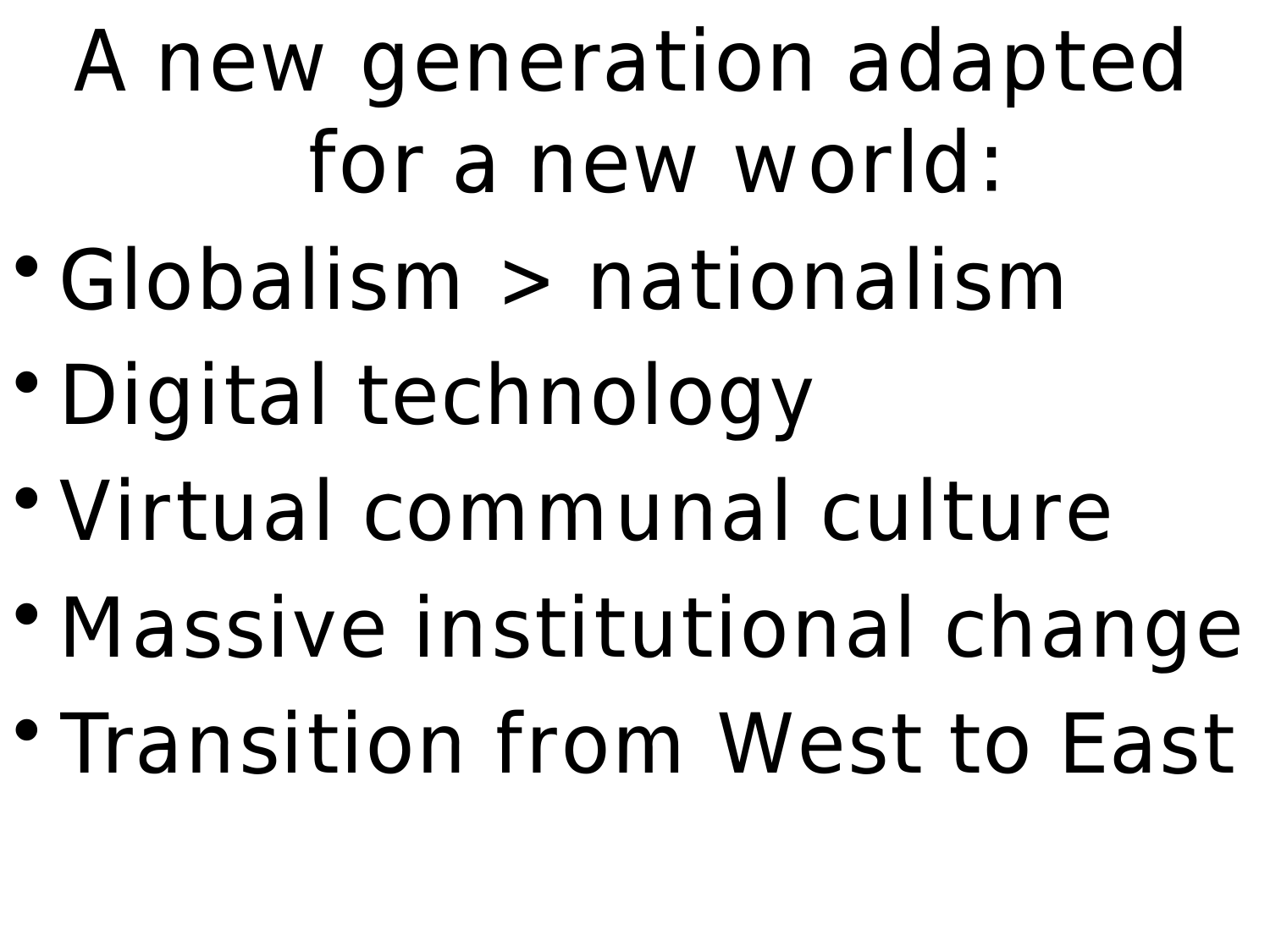

A new generation adapted for a new world:
Globalism > nationalism
Digital technology
Virtual communal culture
Massive institutional change
Transition from West to East